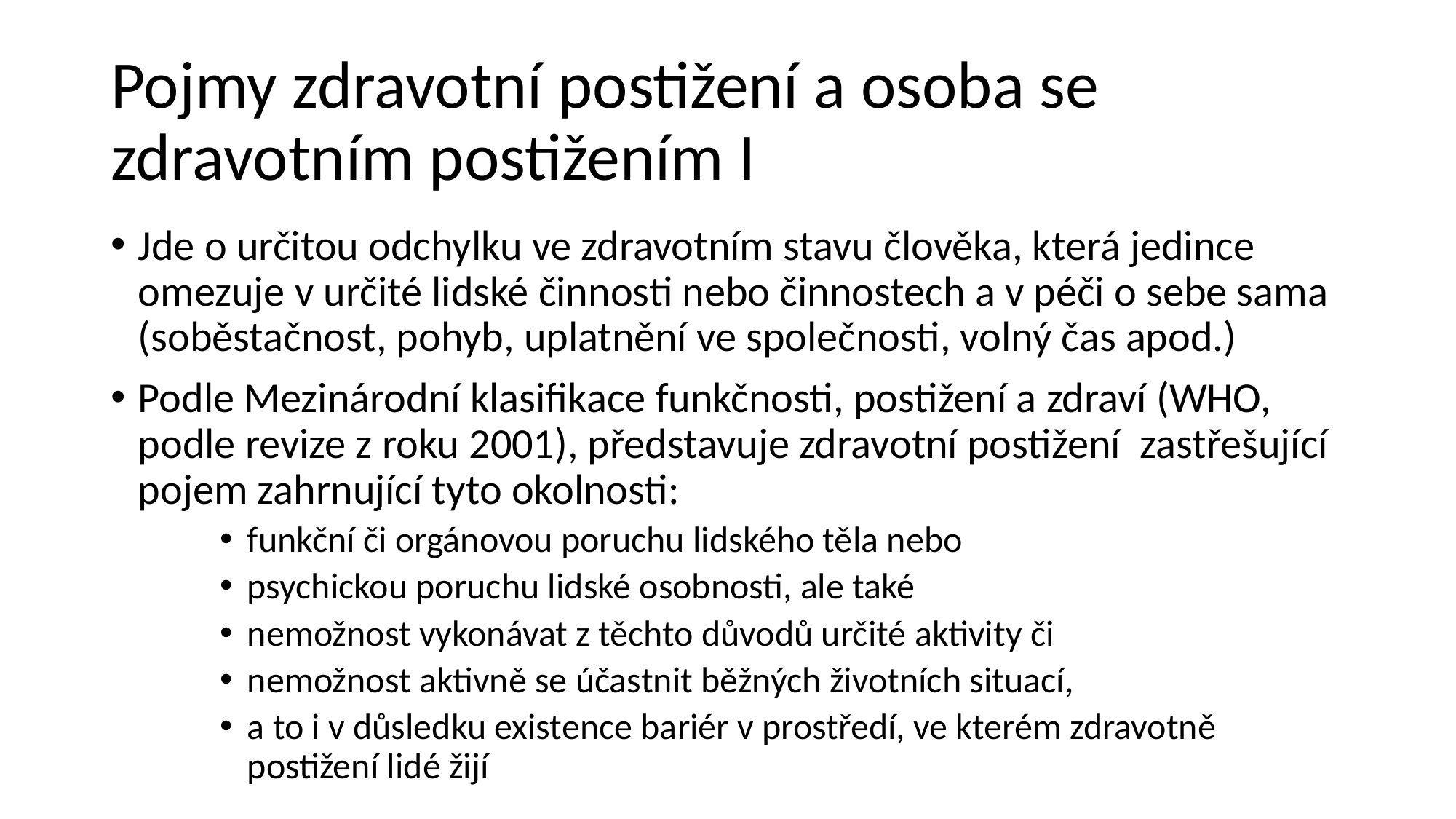

# Pojmy zdravotní postižení a osoba se zdravotním postižením I
Jde o určitou odchylku ve zdravotním stavu člověka, která jedince omezuje v určité lidské činnosti nebo činnostech a v péči o sebe sama (soběstačnost, pohyb, uplatnění ve společnosti, volný čas apod.)
Podle Mezinárodní klasifikace funkčnosti, postižení a zdraví (WHO, podle revize z roku 2001), představuje zdravotní postižení  zastřešující pojem zahrnující tyto okolnosti:
funkční či orgánovou poruchu lidského těla nebo
psychickou poruchu lidské osobnosti, ale také
nemožnost vykonávat z těchto důvodů určité aktivity či
nemožnost aktivně se účastnit běžných životních situací,
a to i v důsledku existence bariér v prostředí, ve kterém zdravotně postižení lidé žijí